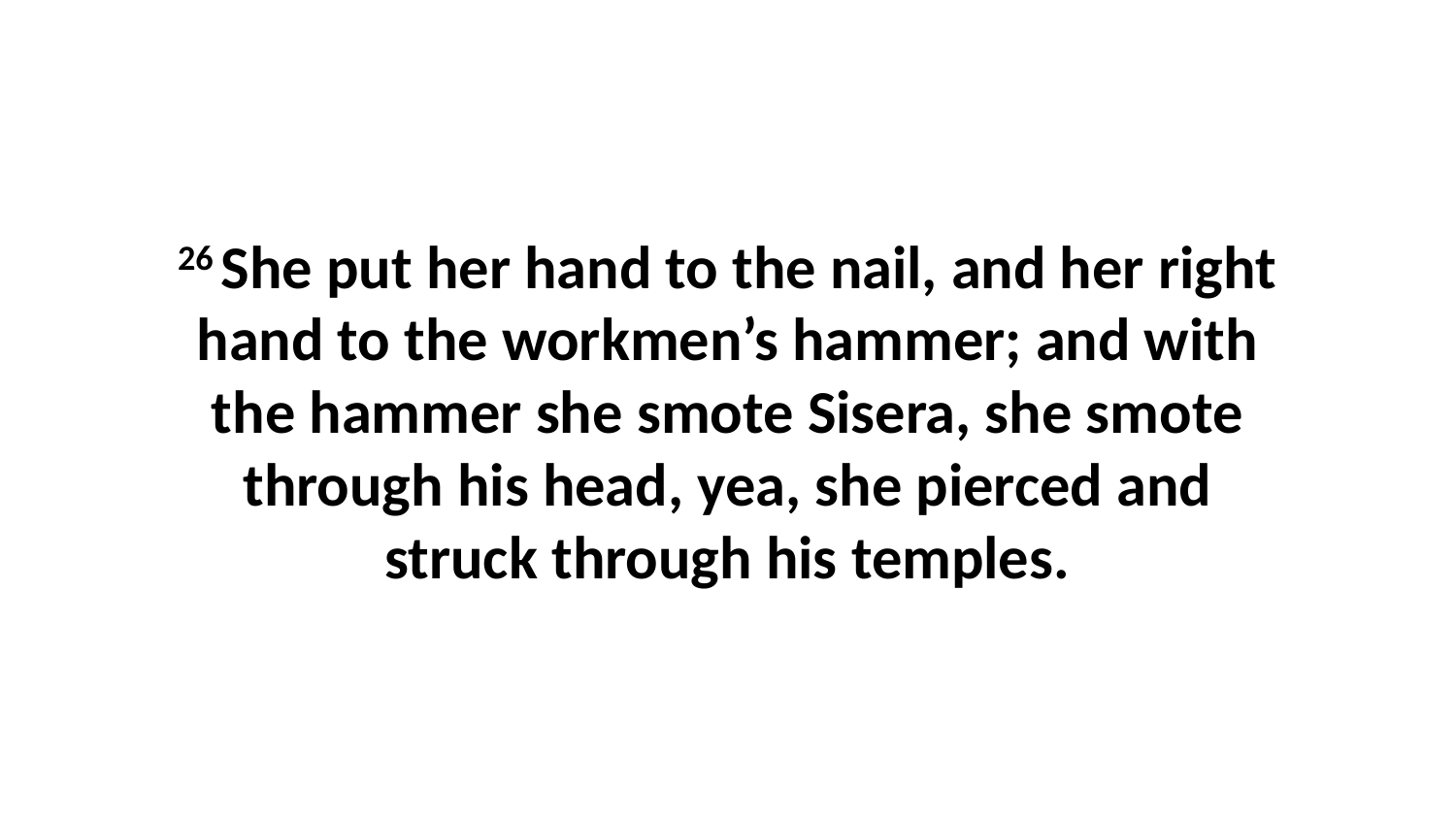

26 She put her hand to the nail, and her right hand to the workmen’s hammer; and with the hammer she smote Sisera, she smote through his head, yea, she pierced and struck through his temples.